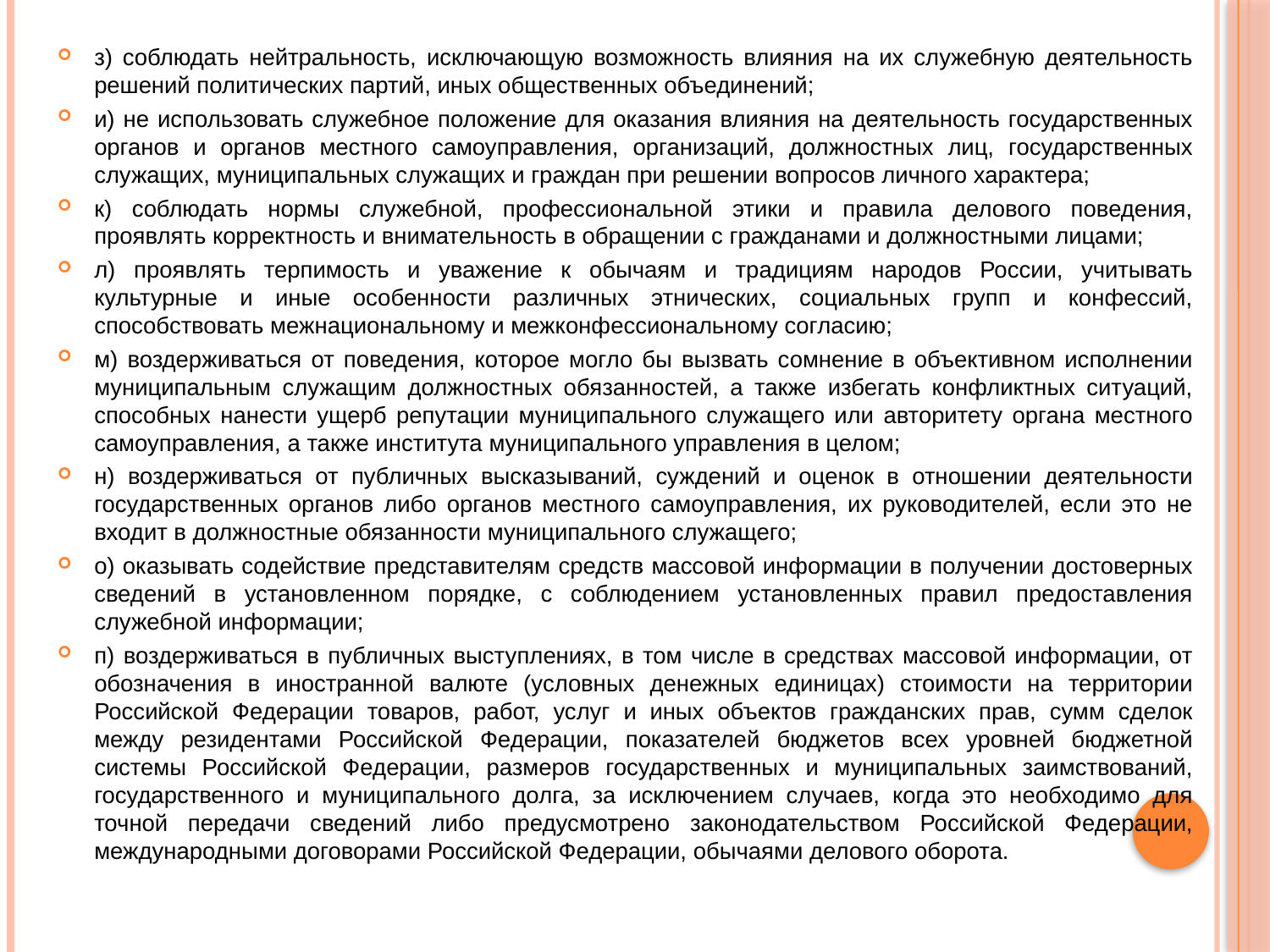

з) соблюдать нейтральность, исключающую возможность влияния на их служебную деятельность решений политических партий, иных общественных объединений;
и) не использовать служебное положение для оказания влияния на деятельность государственных органов и органов местного самоуправления, организаций, должностных лиц, государственных служащих, муниципальных служащих и граждан при решении вопросов личного характера;
к) соблюдать нормы служебной, профессиональной этики и правила делового поведения, проявлять корректность и внимательность в обращении с гражданами и должностными лицами;
л) проявлять терпимость и уважение к обычаям и традициям народов России, учитывать культурные и иные особенности различных этнических, социальных групп и конфессий, способствовать межнациональному и межконфессиональному согласию;
м) воздерживаться от поведения, которое могло бы вызвать сомнение в объективном исполнении муниципальным служащим должностных обязанностей, а также избегать конфликтных ситуаций, способных нанести ущерб репутации муниципального служащего или авторитету органа местного самоуправления, а также института муниципального управления в целом;
н) воздерживаться от публичных высказываний, суждений и оценок в отношении деятельности государственных органов либо органов местного самоуправления, их руководителей, если это не входит в должностные обязанности муниципального служащего;
о) оказывать содействие представителям средств массовой информации в получении достоверных сведений в установленном порядке, с соблюдением установленных правил предоставления служебной информации;
п) воздерживаться в публичных выступлениях, в том числе в средствах массовой информации, от обозначения в иностранной валюте (условных денежных единицах) стоимости на территории Российской Федерации товаров, работ, услуг и иных объектов гражданских прав, сумм сделок между резидентами Российской Федерации, показателей бюджетов всех уровней бюджетной системы Российской Федерации, размеров государственных и муниципальных заимствований, государственного и муниципального долга, за исключением случаев, когда это необходимо для точной передачи сведений либо предусмотрено законодательством Российской Федерации, международными договорами Российской Федерации, обычаями делового оборота.